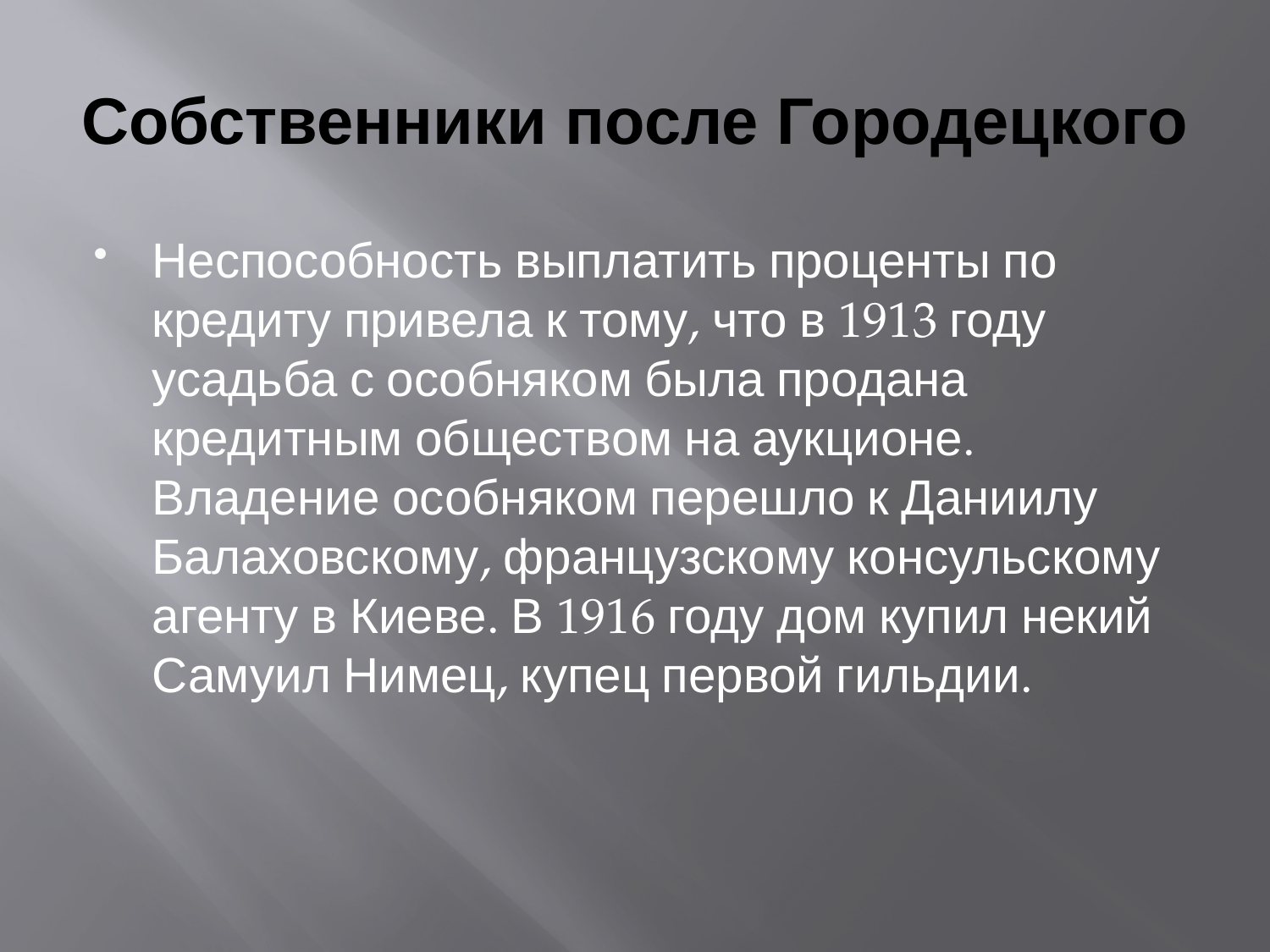

# Собственники после Городецкого
Неспособность выплатить проценты по кредиту привела к тому, что в 1913 году усадьба с особняком была продана кредитным обществом на аукционе. Владение особняком перешло к Даниилу Балаховскому, французскому консульскому агенту в Киеве. В 1916 году дом купил некий Самуил Нимец, купец первой гильдии.